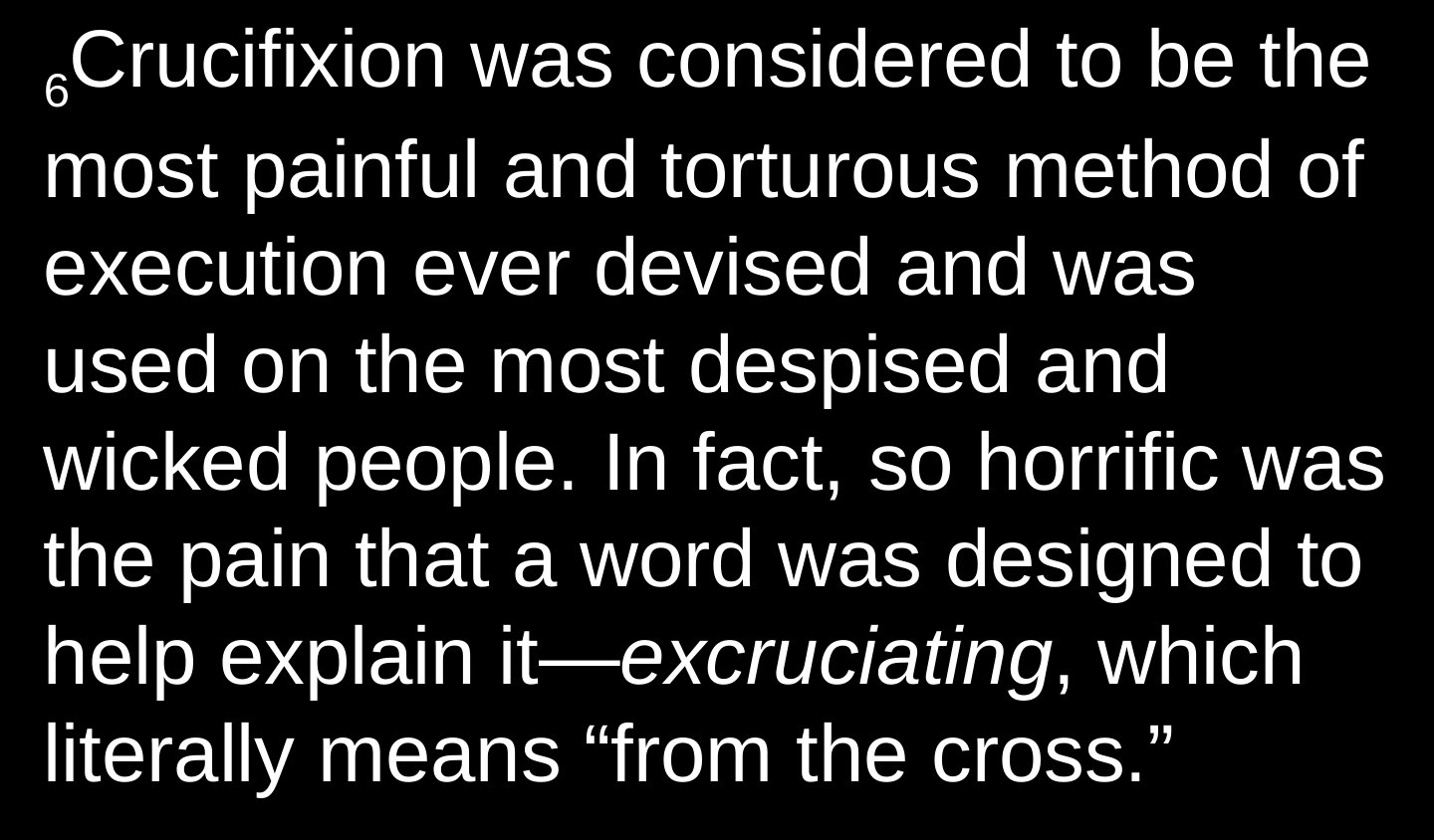

6Crucifixion was considered to be the most painful and torturous method of execution ever devised and was used on the most despised and wicked people. In fact, so horrific was the pain that a word was designed to help explain it—excruciating, which literally means “from the cross.”